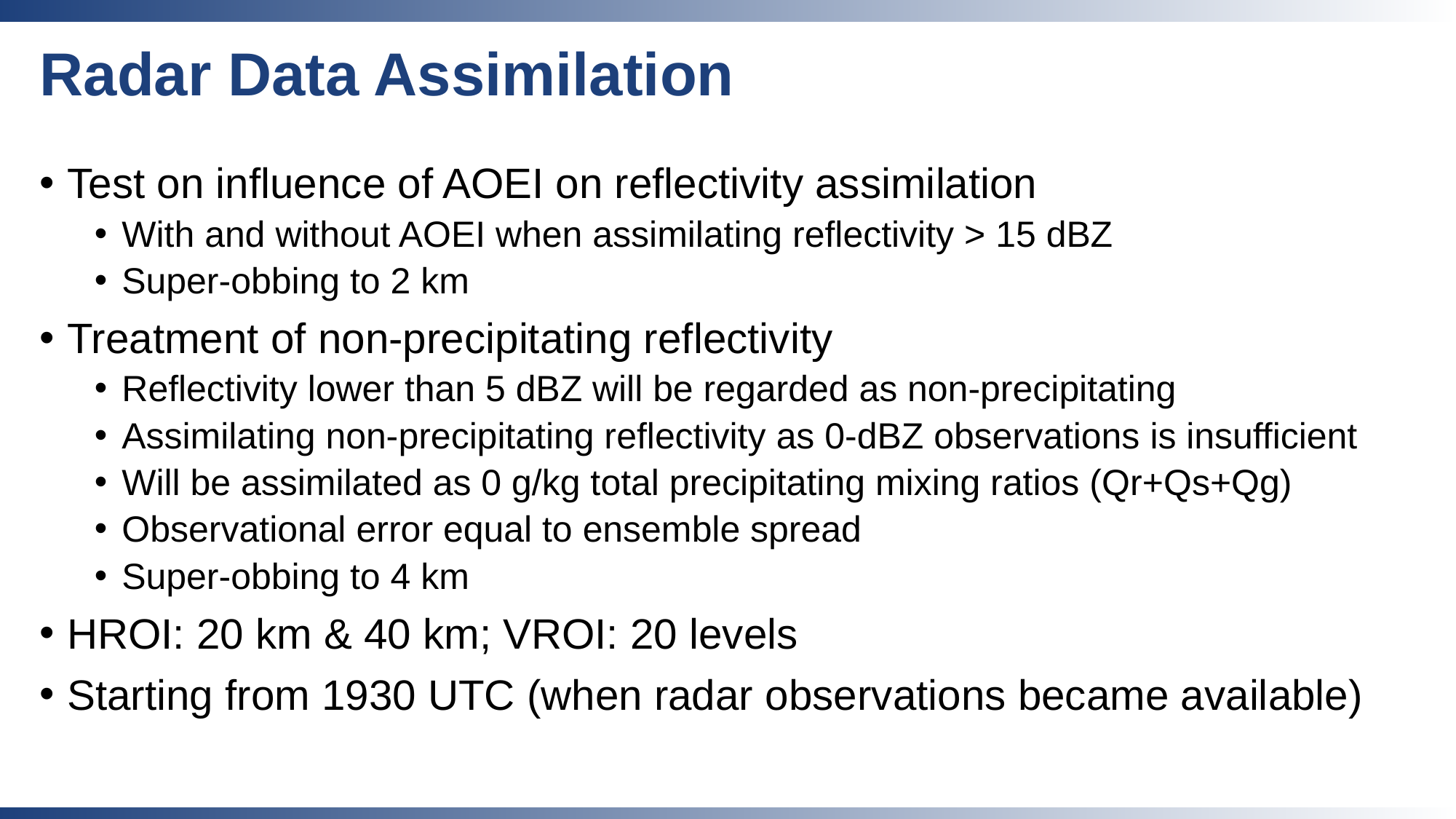

# Radar Data Assimilation
Test on influence of AOEI on reflectivity assimilation
With and without AOEI when assimilating reflectivity > 15 dBZ
Super-obbing to 2 km
Treatment of non-precipitating reflectivity
Reflectivity lower than 5 dBZ will be regarded as non-precipitating
Assimilating non-precipitating reflectivity as 0-dBZ observations is insufficient
Will be assimilated as 0 g/kg total precipitating mixing ratios (Qr+Qs+Qg)
Observational error equal to ensemble spread
Super-obbing to 4 km
HROI: 20 km & 40 km; VROI: 20 levels
Starting from 1930 UTC (when radar observations became available)